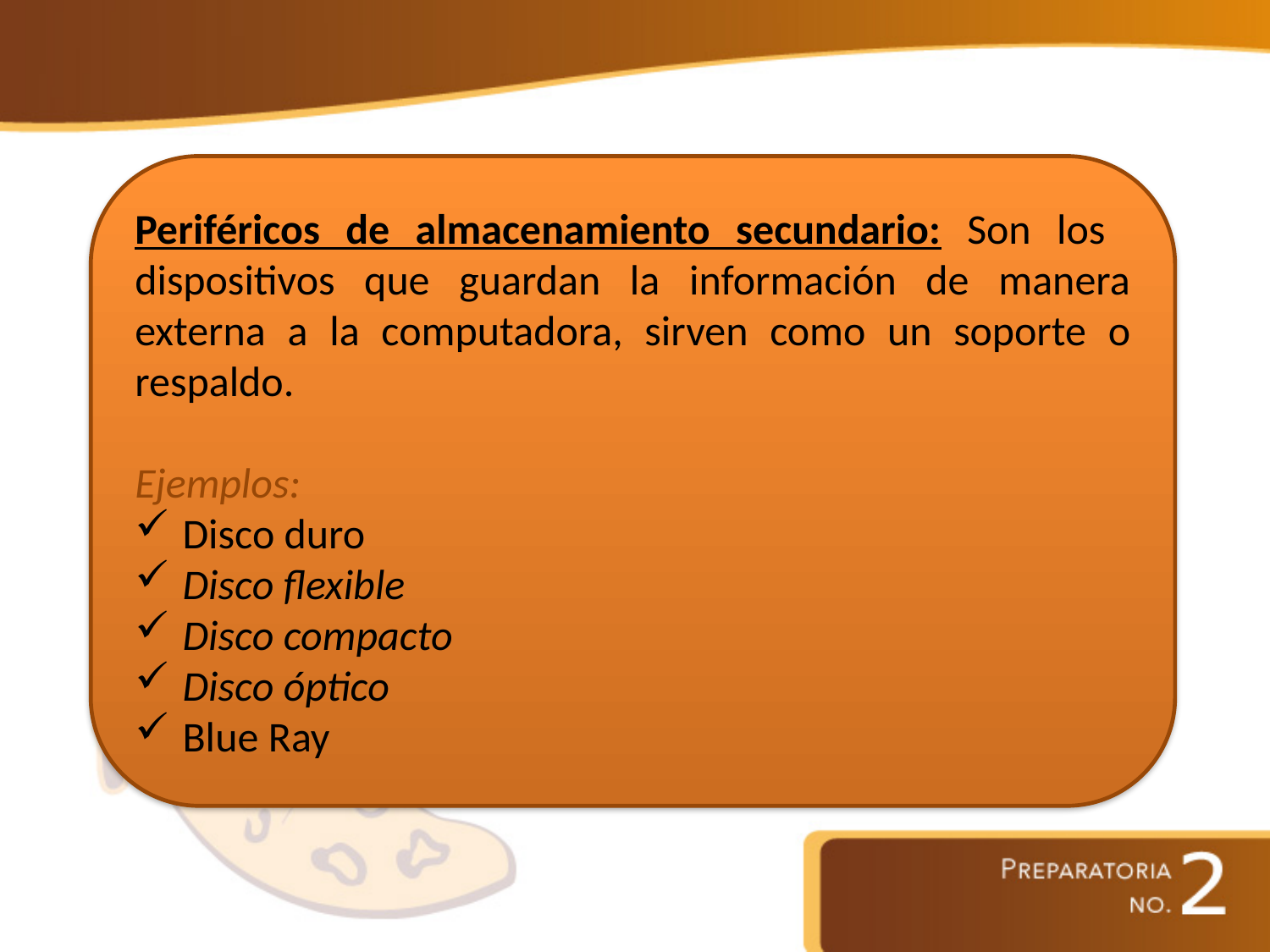

Periféricos de almacenamiento secundario: Son los  dispositivos que guardan la información de manera externa a la computadora, sirven como un soporte o respaldo.

Ejemplos:
Disco duro
Disco flexible
Disco compacto
Disco óptico
Blue Ray